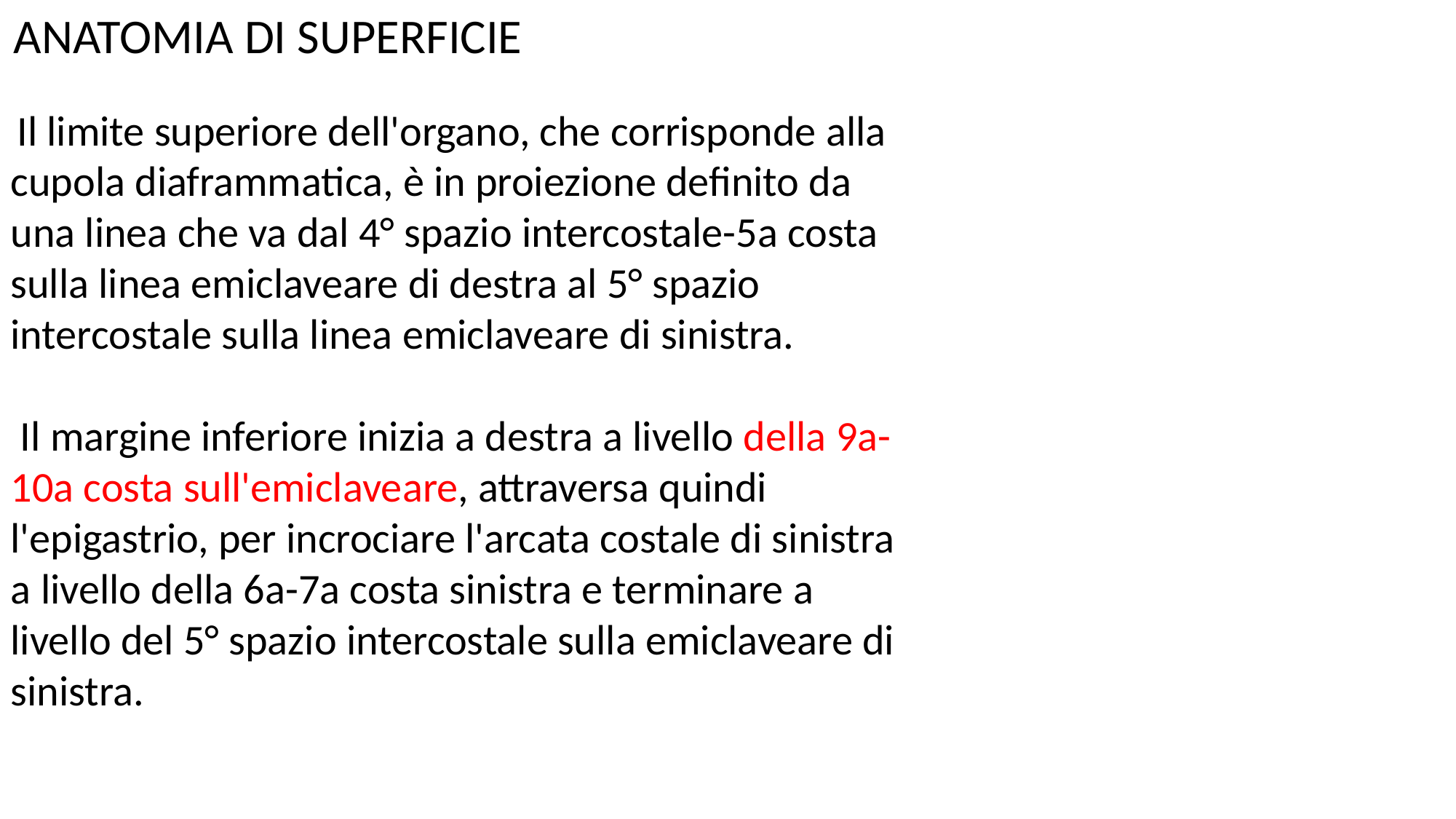

ANATOMIA DI SUPERFICIE
 Il limite superiore dell'organo, che corrisponde alla cupola diaframmatica, è in proiezione definito da una linea che va dal 4° spazio intercostale-5a costa sulla linea emiclaveare di destra al 5° spazio intercostale sulla linea emiclaveare di sinistra.

 Il margine inferiore inizia a destra a livello della 9a-10a costa sull'emiclaveare, attraversa quindi l'epigastrio, per incrociare l'arcata costale di sinistra a livello della 6a-7a costa sinistra e terminare a livello del 5° spazio intercostale sulla emiclaveare di sinistra.